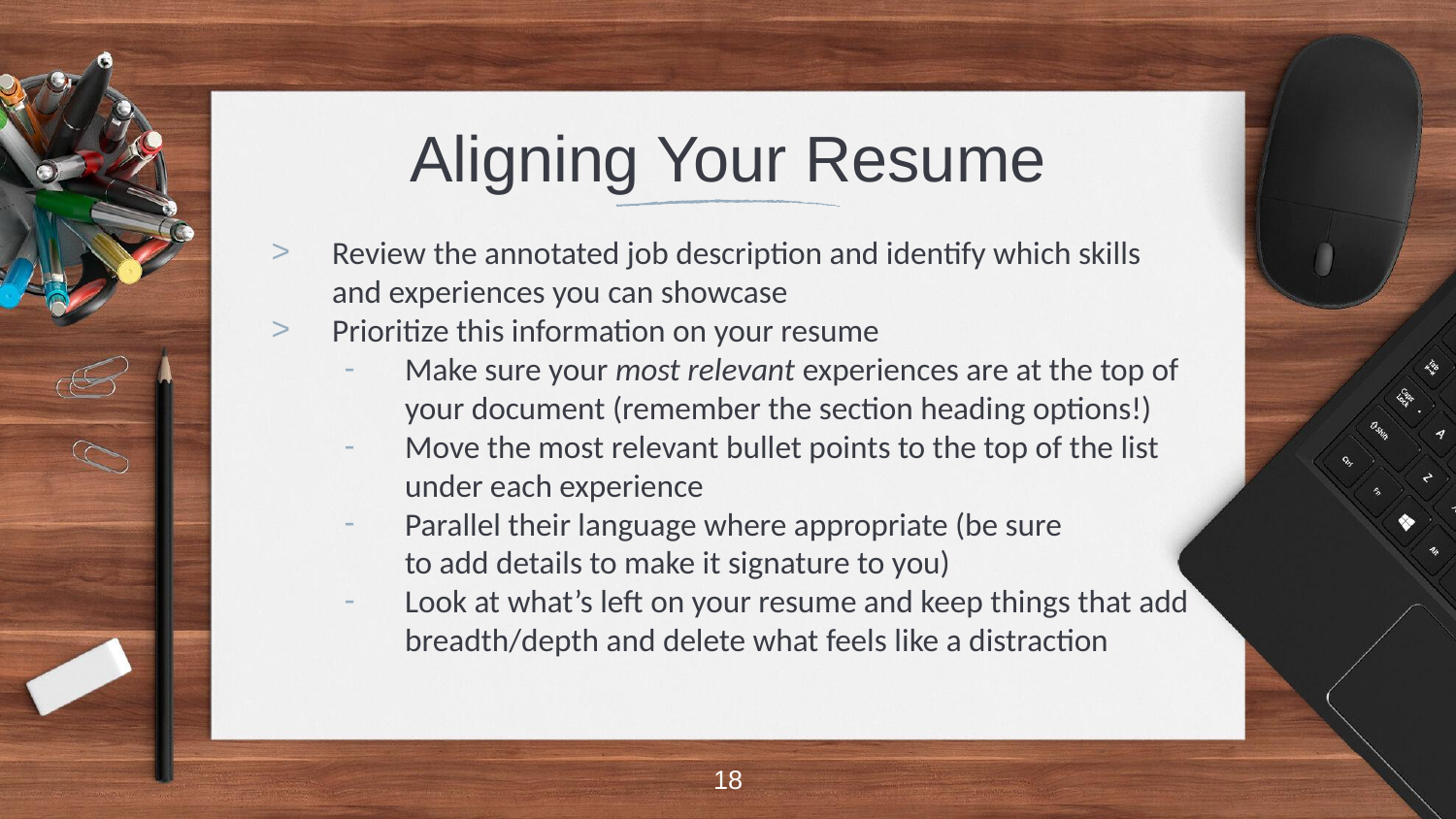

# Aligning Your Resume
Review the annotated job description and identify which skills and experiences you can showcase
Prioritize this information on your resume
Make sure your most relevant experiences are at the top of your document (remember the section heading options!)
Move the most relevant bullet points to the top of the list under each experience
Parallel their language where appropriate (be sure
to add details to make it signature to you)
Look at what’s left on your resume and keep things that add breadth/depth and delete what feels like a distraction
18